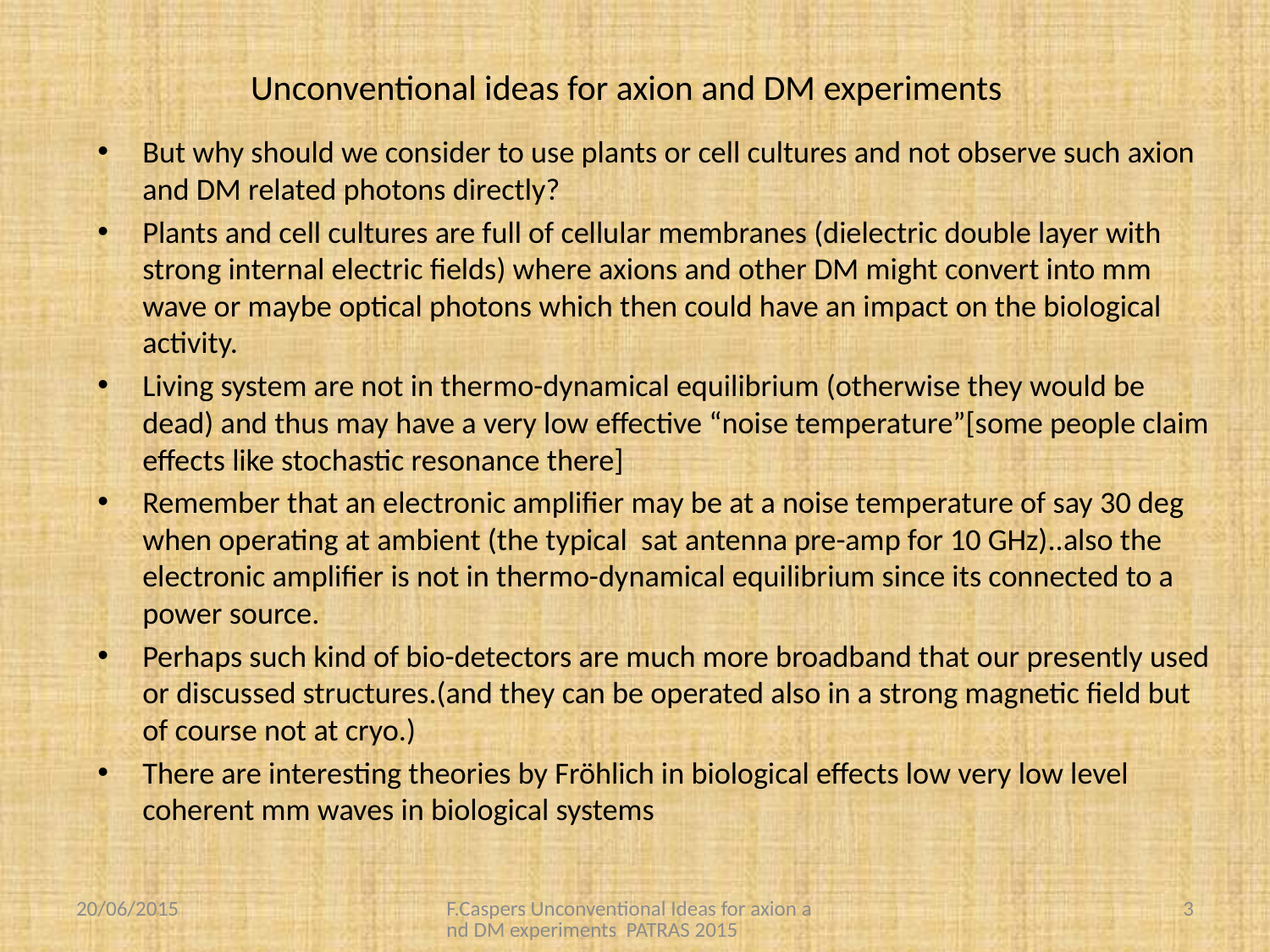

# Unconventional ideas for axion and DM experiments
But why should we consider to use plants or cell cultures and not observe such axion and DM related photons directly?
Plants and cell cultures are full of cellular membranes (dielectric double layer with strong internal electric fields) where axions and other DM might convert into mm wave or maybe optical photons which then could have an impact on the biological activity.
Living system are not in thermo-dynamical equilibrium (otherwise they would be dead) and thus may have a very low effective “noise temperature”[some people claim effects like stochastic resonance there]
Remember that an electronic amplifier may be at a noise temperature of say 30 deg  when operating at ambient (the typical  sat antenna pre-amp for 10 GHz)..also the electronic amplifier is not in thermo-dynamical equilibrium since its connected to a power source.
Perhaps such kind of bio-detectors are much more broadband that our presently used or discussed structures.(and they can be operated also in a strong magnetic field but of course not at cryo.)
There are interesting theories by Fröhlich in biological effects low very low level coherent mm waves in biological systems

20/06/2015
F.Caspers Unconventional Ideas for axion and DM experiments  PATRAS 2015
3